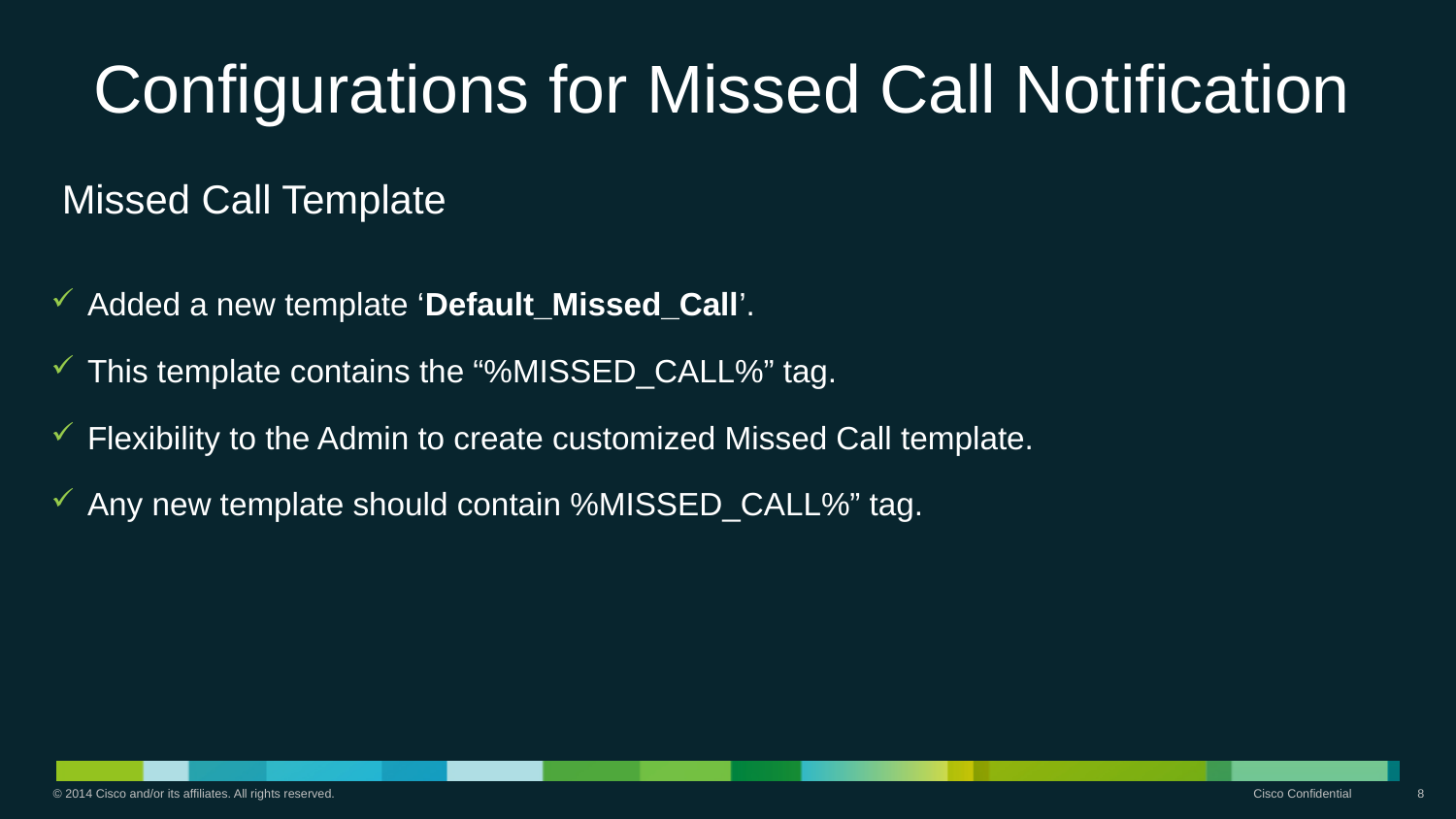

# Configurations for Missed Call Notification
 Missed Call Template

Added a new template ‘Default_Missed_Call’.
This template contains the “%MISSED_CALL%” tag.
Flexibility to the Admin to create customized Missed Call template.
Any new template should contain %MISSED_CALL%” tag.